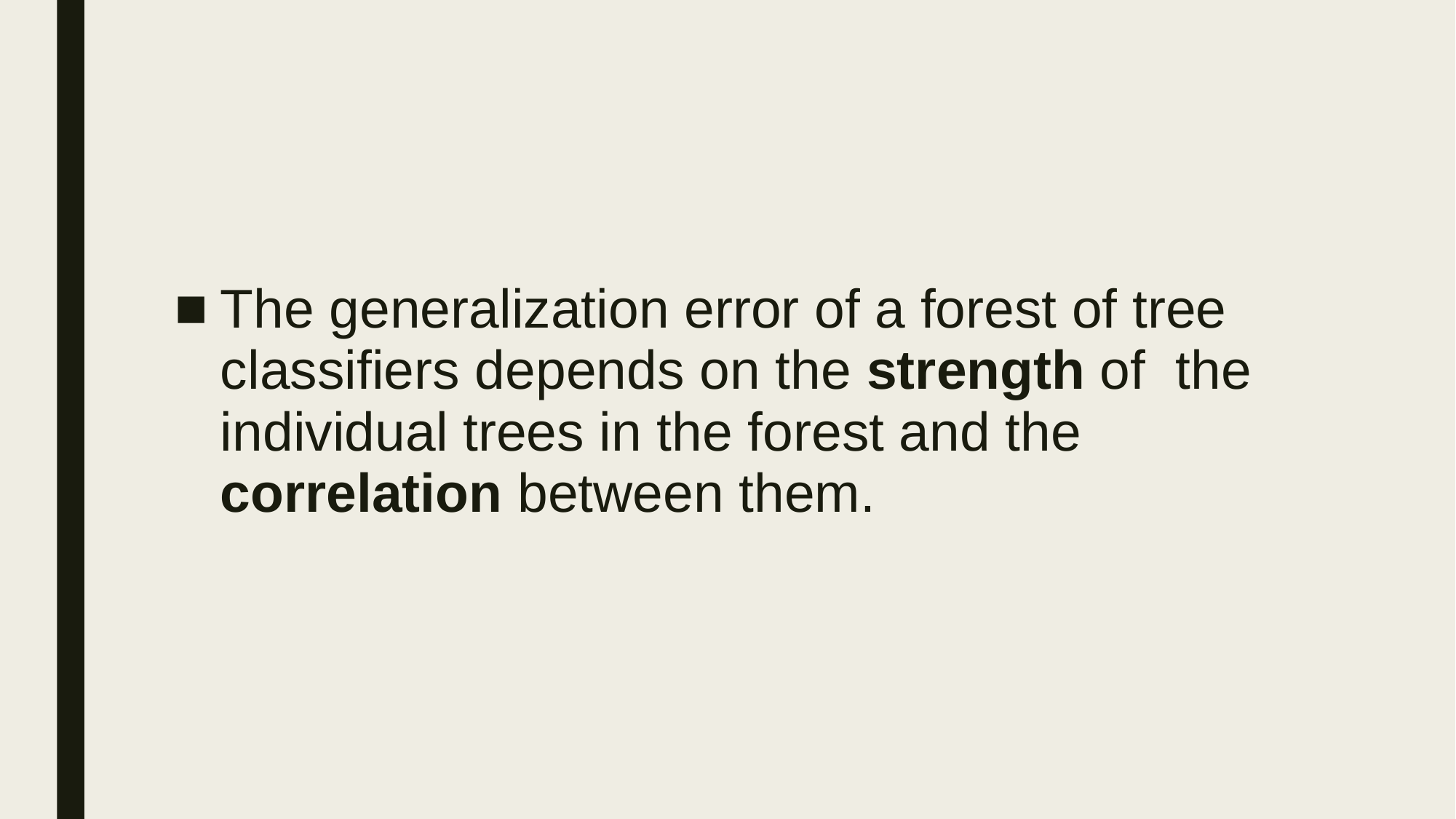

The generalization error of a forest of tree classifiers depends on the strength of  the individual trees in the forest and the correlation between them.